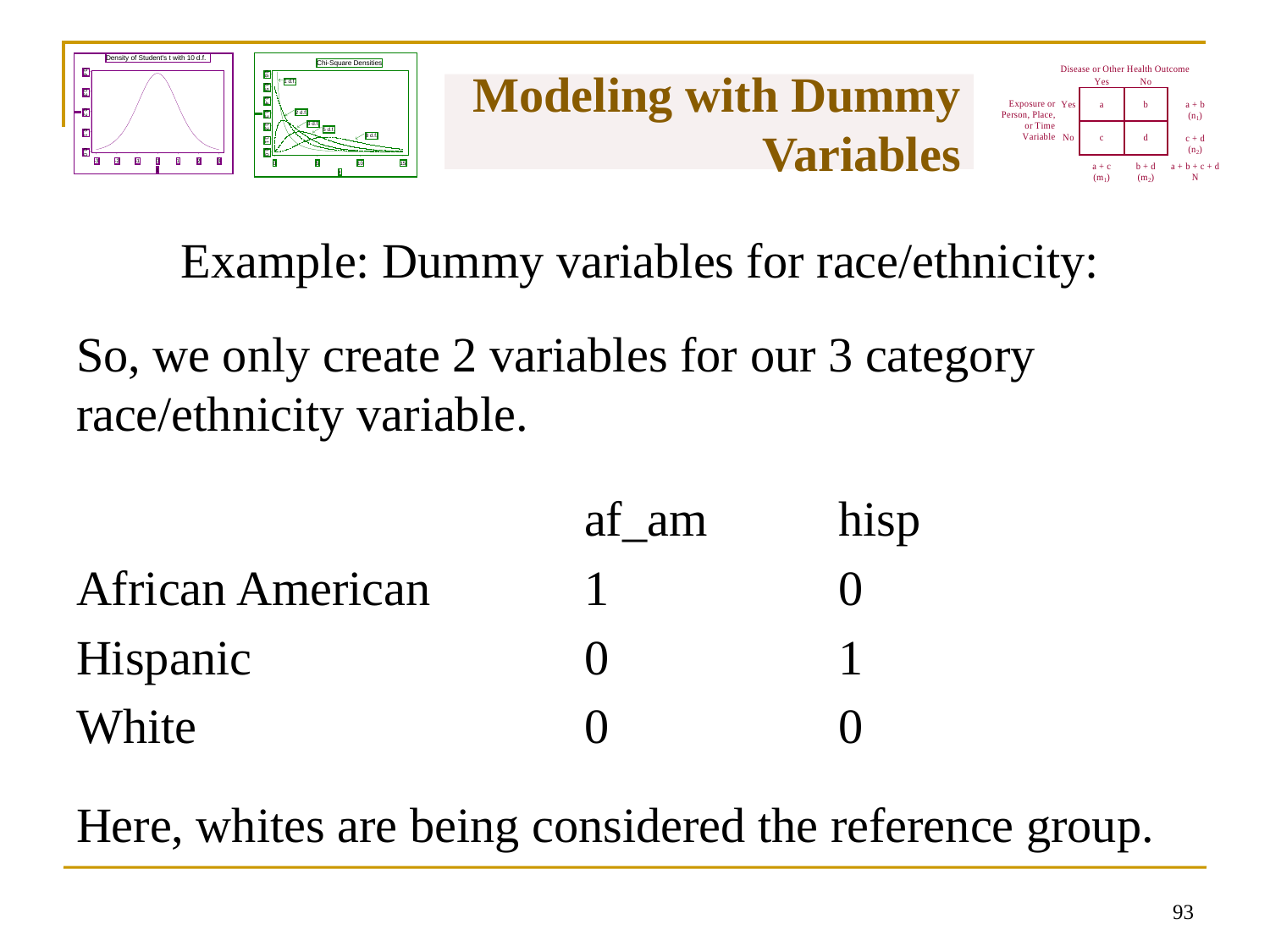

# Modeling with Dummy Variables
Example: Dummy variables for race/ethnicity:

So, we only create 2 variables for our 3 category race/ethnicity variable.

				af_am		hisp
African American		1		0
Hispanic			0		1
White				0		0

Here, whites are being considered the reference group.
93